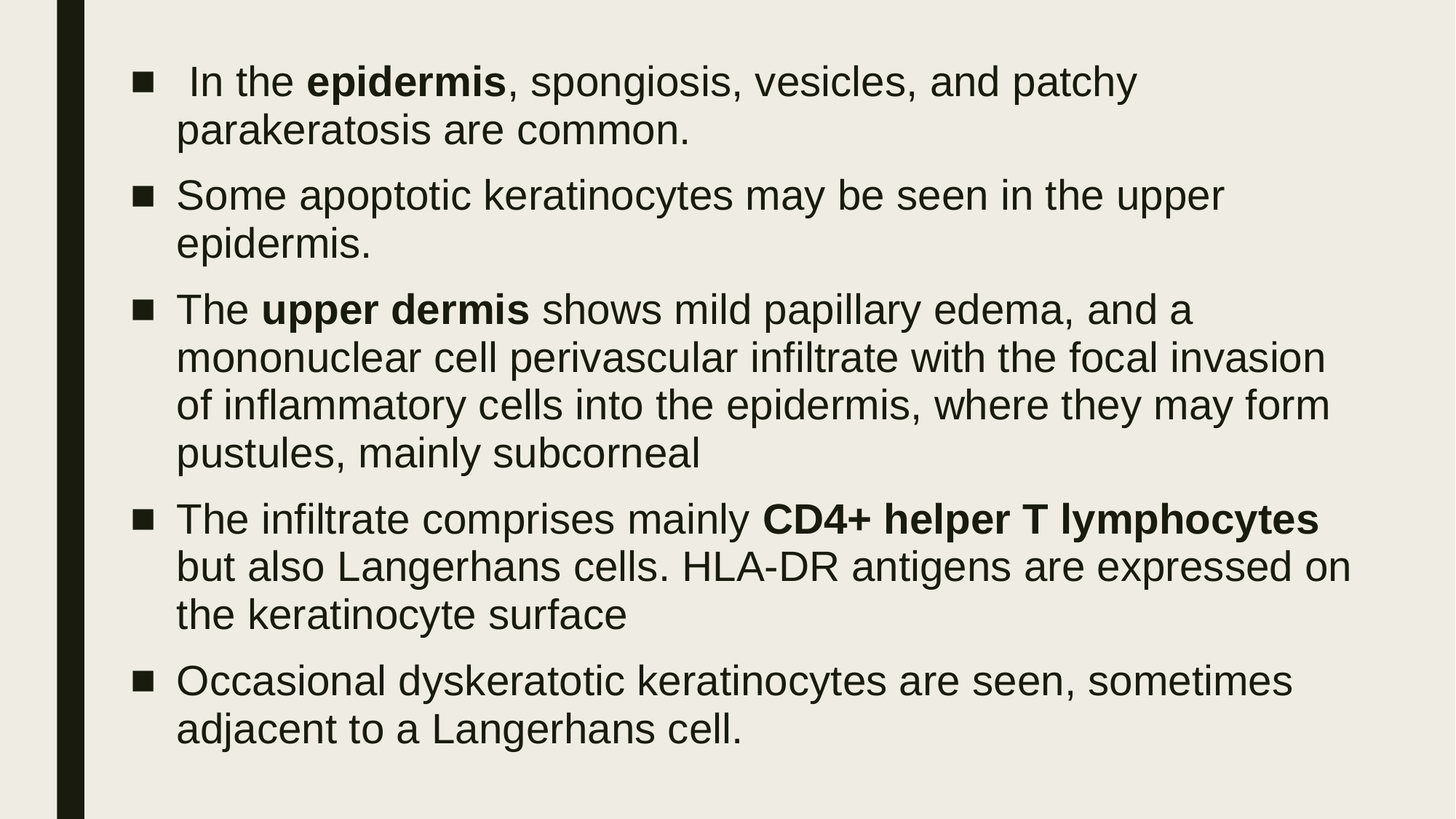

In the epidermis, spongiosis, vesicles, and patchy parakeratosis are common.
Some apoptotic keratinocytes may be seen in the upper epidermis.
The upper dermis shows mild papillary edema, and a mononuclear cell perivascular infiltrate with the focal invasion of inflammatory cells into the epidermis, where they may form pustules, mainly subcorneal
The infiltrate comprises mainly CD4+ helper T lymphocytes but also Langerhans cells. HLA‐DR antigens are expressed on the keratinocyte surface
Occasional dyskeratotic keratinocytes are seen, sometimes adjacent to a Langerhans cell.